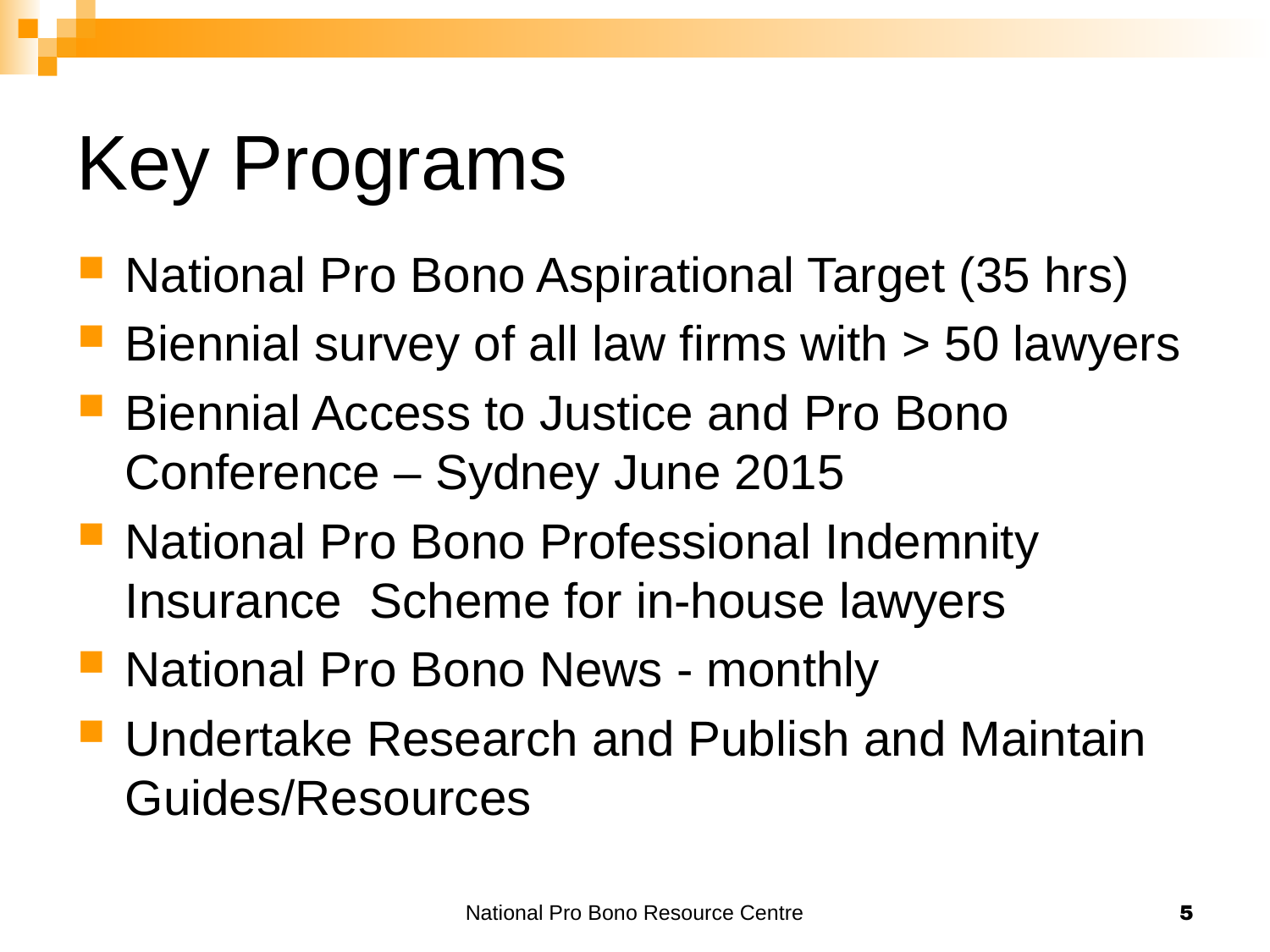

# Key Programs
National Pro Bono Aspirational Target (35 hrs)
Biennial survey of all law firms with > 50 lawyers
Biennial Access to Justice and Pro Bono Conference – Sydney June 2015
National Pro Bono Professional Indemnity Insurance  Scheme for in-house lawyers
National Pro Bono News - monthly
Undertake Research and Publish and Maintain Guides/Resources

National Pro Bono Resource Centre
5